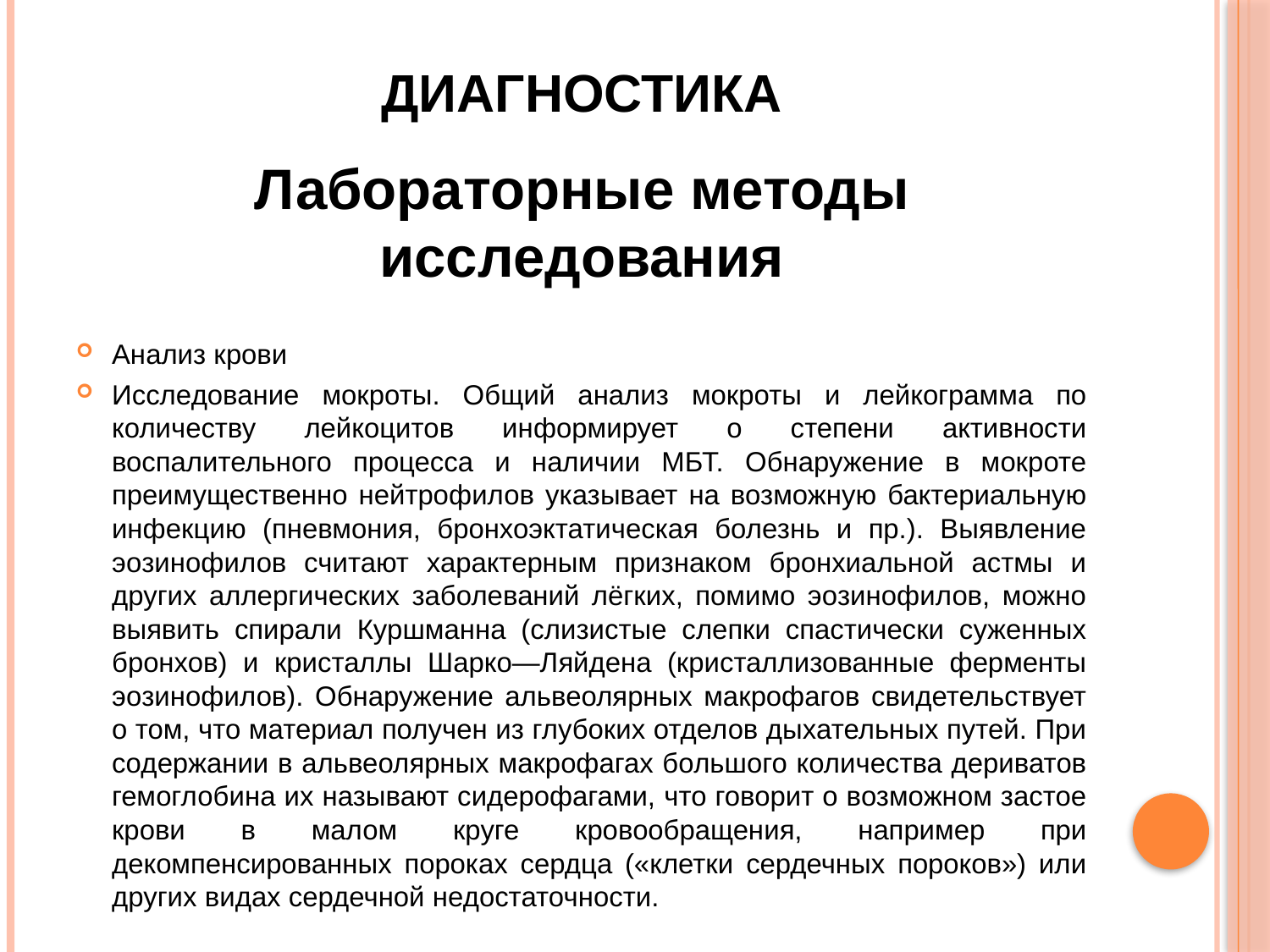

# Диагностика
Лабораторные методы исследования

Анализ крови
Исследование мокроты. Общий анализ мокроты и лейкограмма по количеству лейкоцитов информирует о степени активности воспалительного процесса и наличии МБТ. Обнаружение в мокроте преимущественно нейтрофилов указывает на возможную бактериальную инфекцию (пневмония, бронхоэктатическая болезнь и пр.). Выявление эозинофилов считают характерным признаком бронхиальной астмы и других аллергических заболеваний лёгких, помимо эозинофилов, можно выявить спирали Куршманна (слизистые слепки спастически суженных бронхов) и кристаллы Шарко—Ляйдена (кристаллизованные ферменты эозинофилов). Обнаружение альвеолярных макрофагов свидетельствует о том, что материал получен из глубоких отделов дыхательных путей. При содержании в альвеолярных макрофагах большого количества дериватов гемоглобина их называют сидерофагами, что говорит о возможном застое крови в малом круге кровообращения, например при декомпенсированных пороках сердца («клетки сердечных пороков») или других видах сердечной недостаточности.